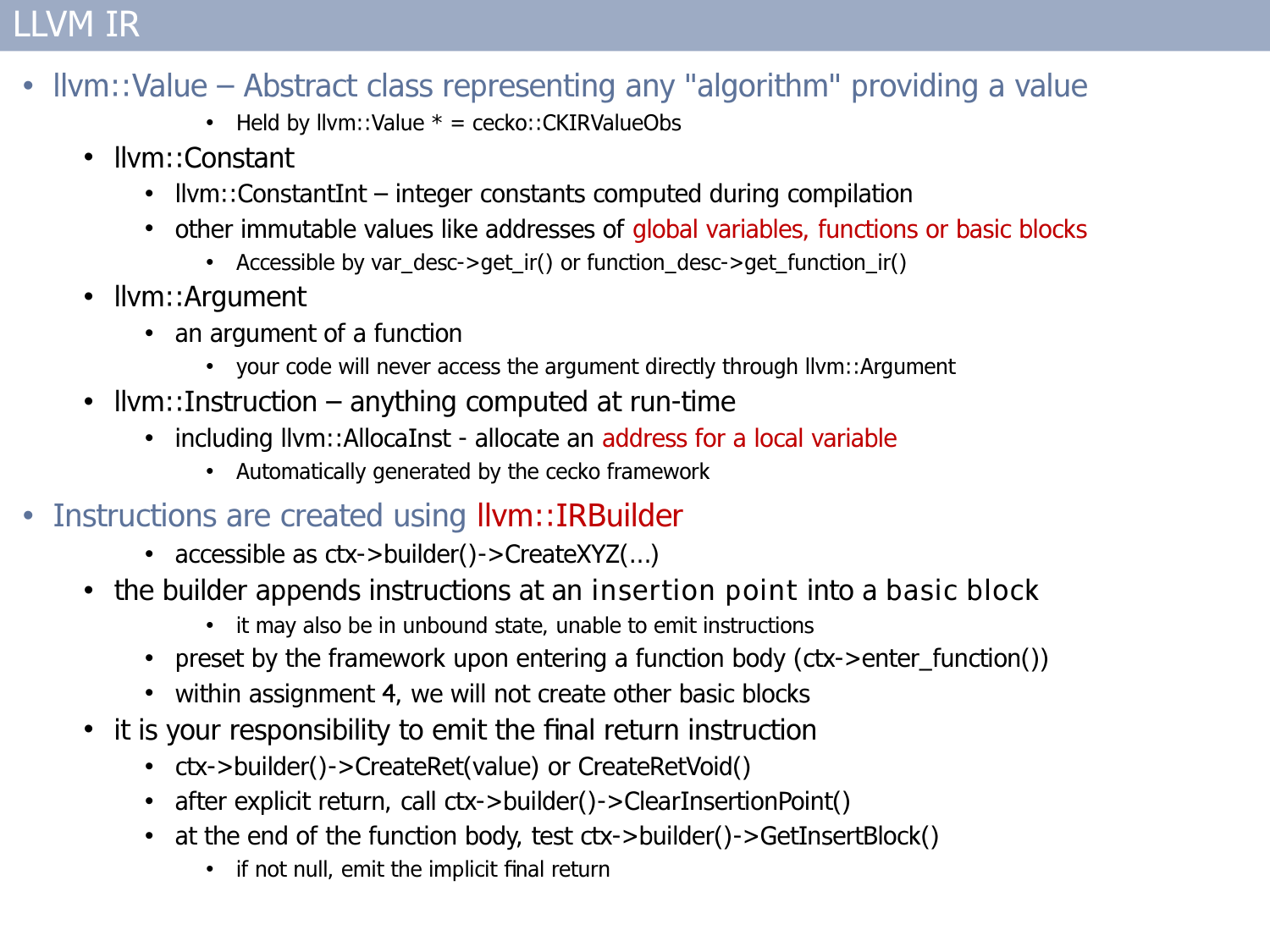

# LLVM IR
llvm::Value – Abstract class representing any "algorithm" providing a value
Held by llvm::Value * = cecko::CKIRValueObs
llvm::Constant
llvm::ConstantInt – integer constants computed during compilation
other immutable values like addresses of global variables, functions or basic blocks
Accessible by var_desc->get_ir() or function_desc->get_function_ir()
llvm::Argument
an argument of a function
your code will never access the argument directly through llvm::Argument
llvm::Instruction – anything computed at run-time
including llvm::AllocaInst - allocate an address for a local variable
Automatically generated by the cecko framework
Instructions are created using llvm::IRBuilder
accessible as ctx->builder()->CreateXYZ(...)
the builder appends instructions at an insertion point into a basic block
it may also be in unbound state, unable to emit instructions
preset by the framework upon entering a function body (ctx->enter_function())
within assignment 4, we will not create other basic blocks
it is your responsibility to emit the final return instruction
ctx->builder()->CreateRet(value) or CreateRetVoid()
after explicit return, call ctx->builder()->ClearInsertionPoint()
at the end of the function body, test ctx->builder()->GetInsertBlock()
if not null, emit the implicit final return